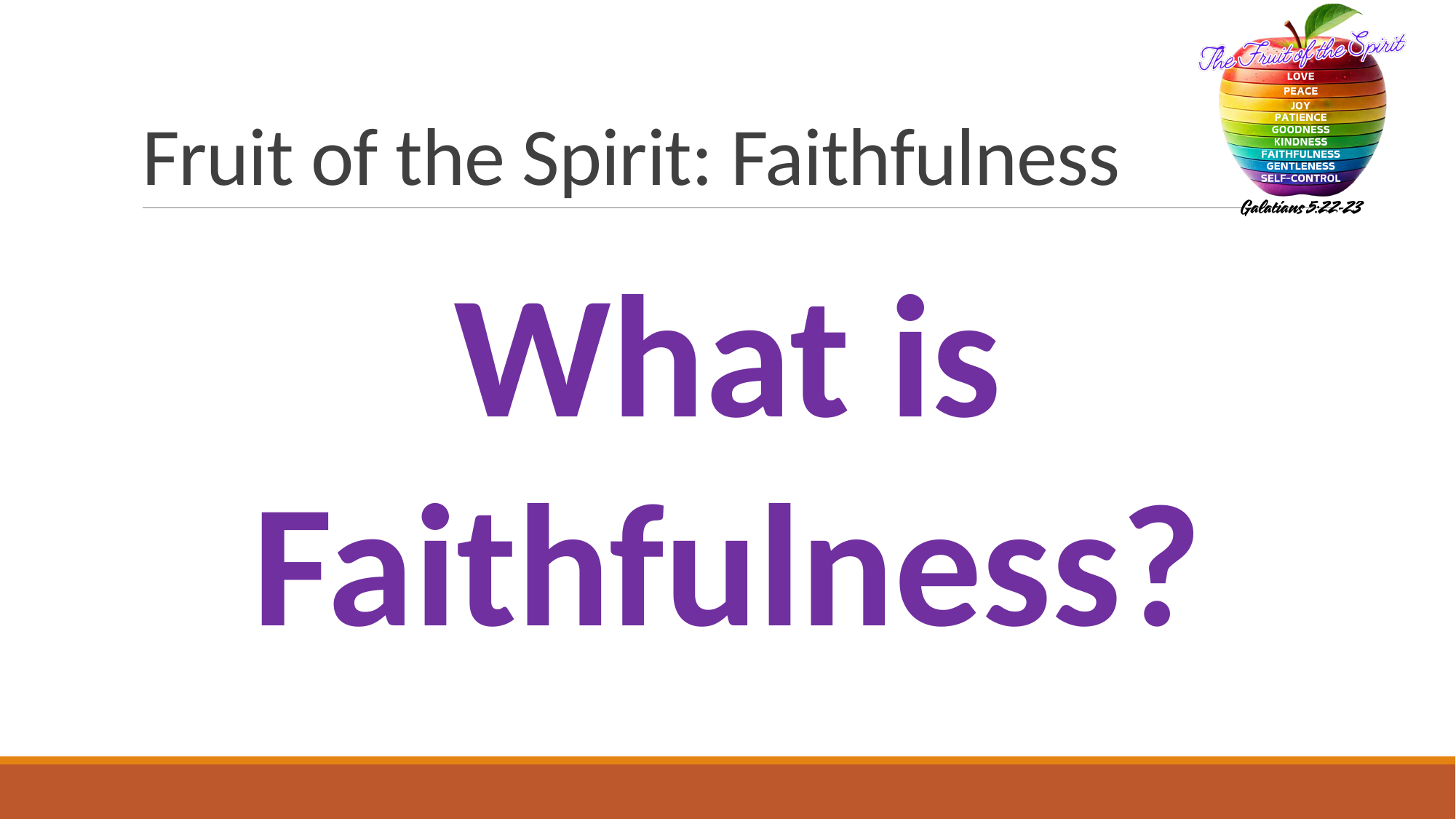

# Fruit of the Spirit: Faithfulness
What is Faithfulness?